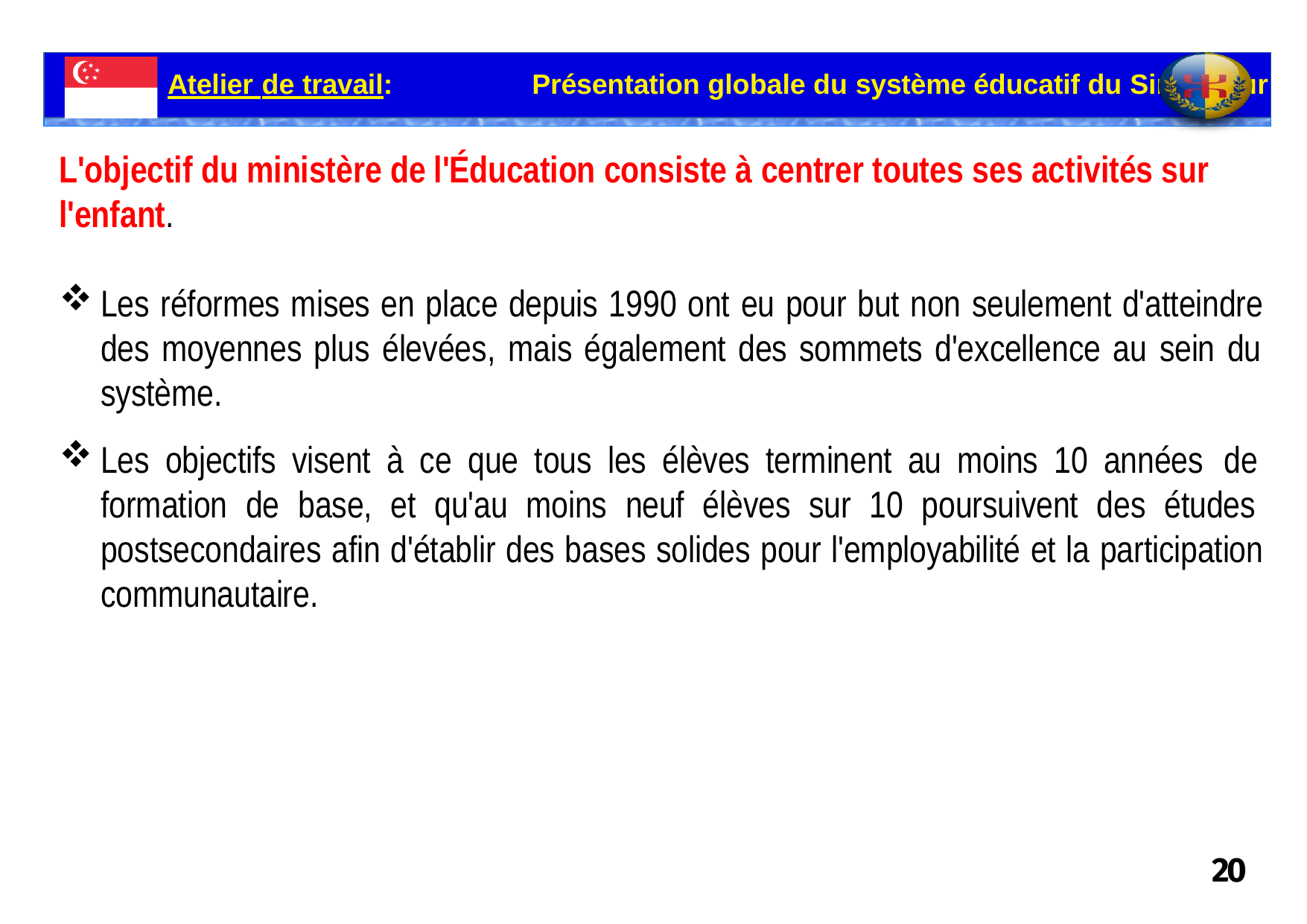

Atelier de travail:	Présentation globale du système éducatif du Singapour

# L'objectif du ministère de l'Éducation consiste à centrer toutes ses activités sur  l'enfant.
Les réformes mises en place depuis 1990 ont eu pour but non seulement d'atteindre  des moyennes plus élevées, mais également des sommets d'excellence au sein du  système.
Les objectifs visent à ce que tous les élèves terminent au moins 10 années de  formation de base, et qu'au moins neuf élèves sur 10 poursuivent des études  postsecondaires afin d'établir des bases solides pour l'employabilité et la participation  communautaire.
20